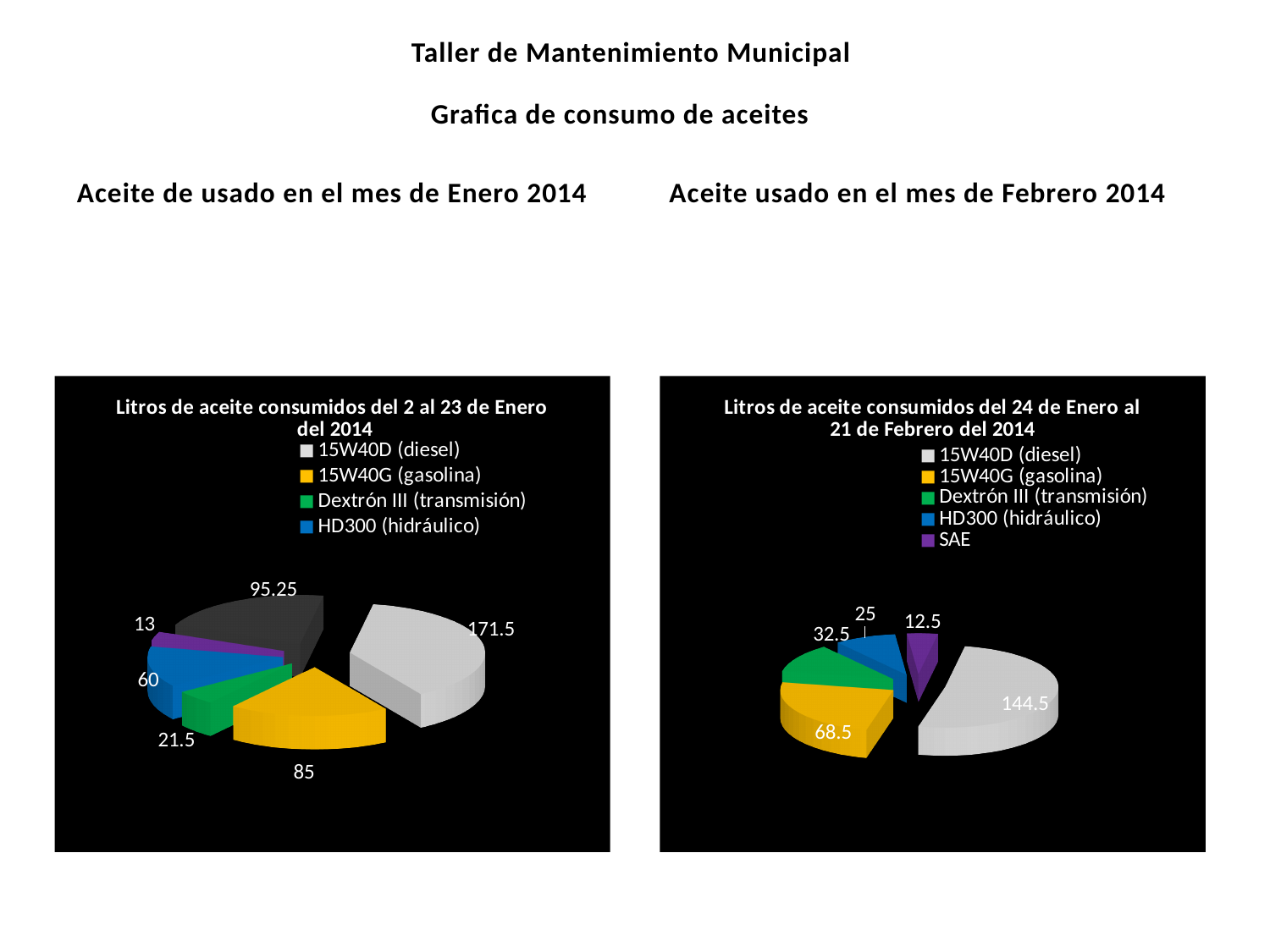

Taller de Mantenimiento Municipal
Grafica de consumo de aceites
Aceite de usado en el mes de Enero 2014
Aceite usado en el mes de Febrero 2014

[unsupported chart]

[unsupported chart]